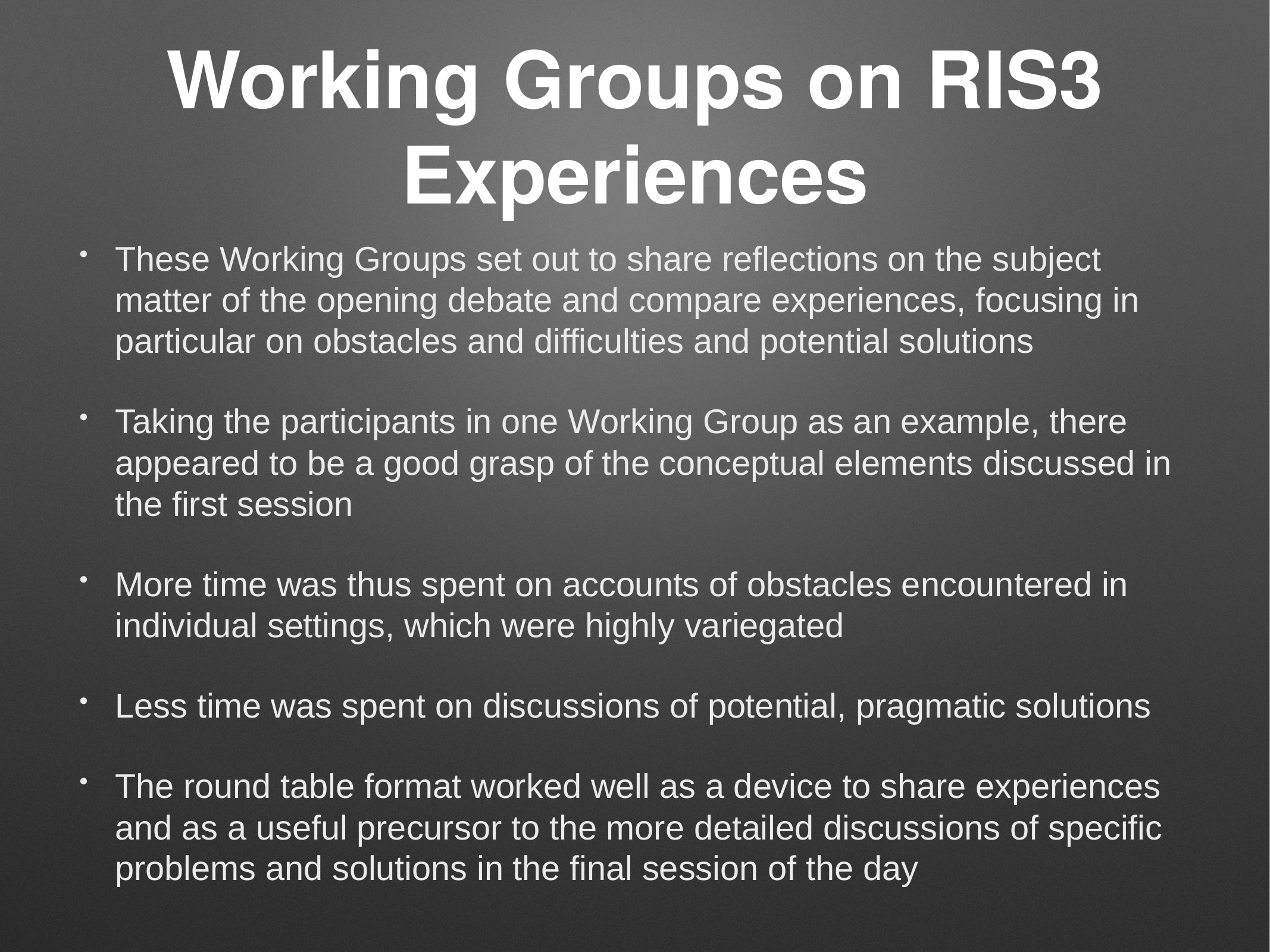

# Working Groups on RIS3 Experiences
These Working Groups set out to share reflections on the subject matter of the opening debate and compare experiences, focusing in particular on obstacles and difficulties and potential solutions
Taking the participants in one Working Group as an example, there appeared to be a good grasp of the conceptual elements discussed in the first session
More time was thus spent on accounts of obstacles encountered in individual settings, which were highly variegated
Less time was spent on discussions of potential, pragmatic solutions
The round table format worked well as a device to share experiences and as a useful precursor to the more detailed discussions of specific problems and solutions in the final session of the day